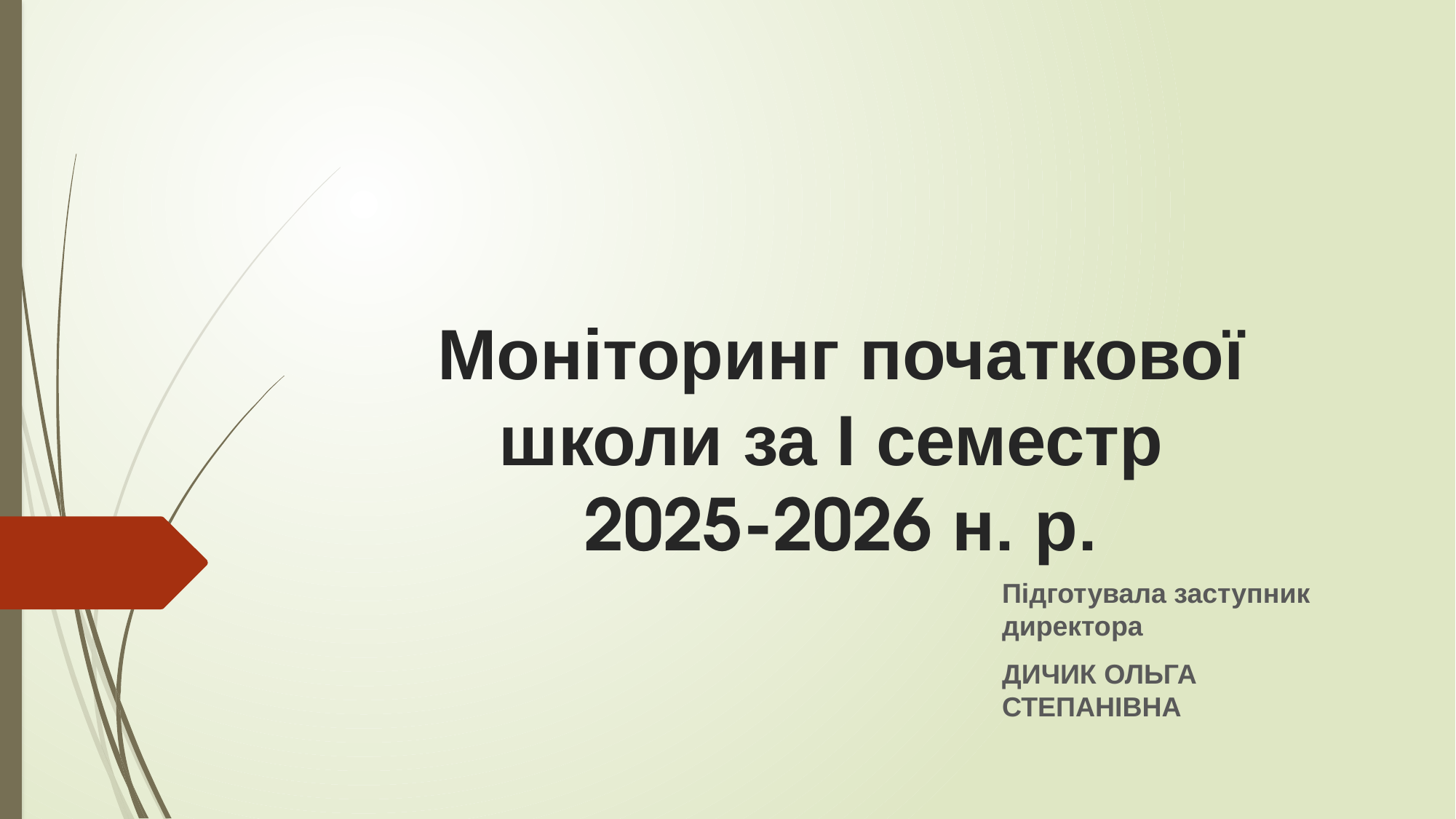

# Моніторинг початкової школи за І семестр 2025-2026 н. р.
Підготувала заступник директора
ДИЧИК ОЛЬГА СТЕПАНІВНА